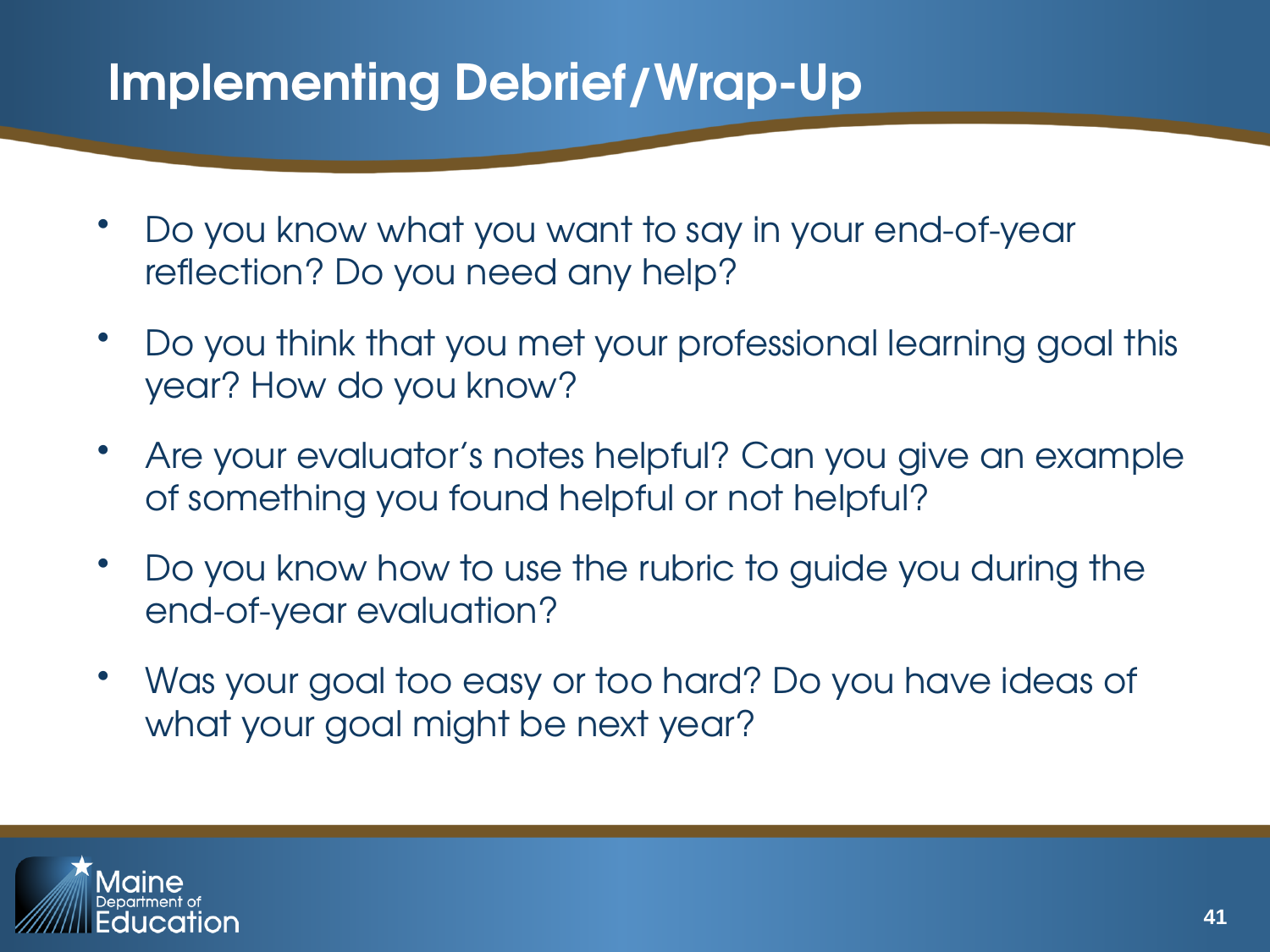

# Implementing Debrief/Wrap-Up
Do you know what you want to say in your end-of-year reflection? Do you need any help?
Do you think that you met your professional learning goal this year? How do you know?
Are your evaluator’s notes helpful? Can you give an example of something you found helpful or not helpful?
Do you know how to use the rubric to guide you during the end-of-year evaluation?
Was your goal too easy or too hard? Do you have ideas of what your goal might be next year?

41